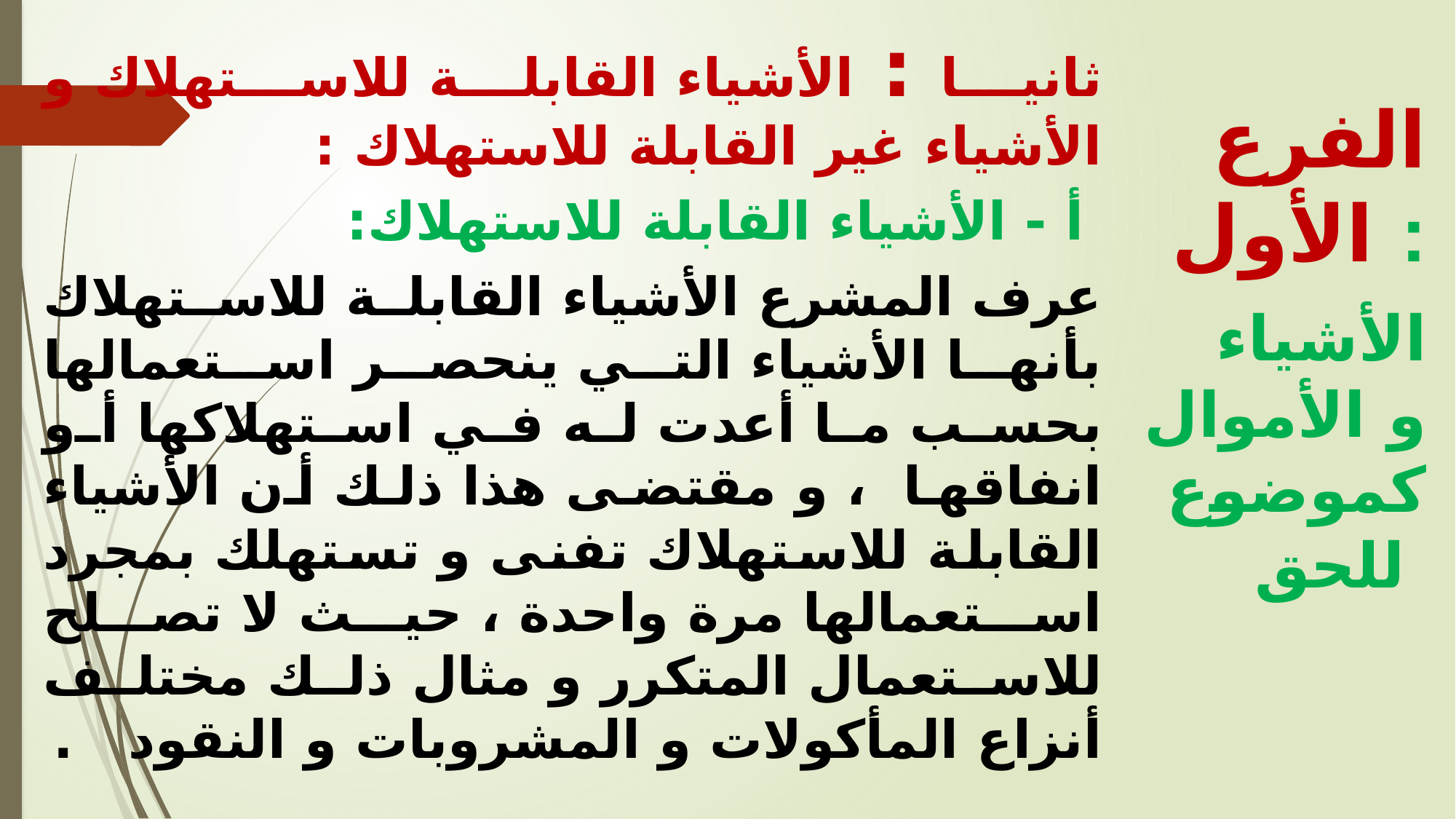

ثانيا : الأشياء القابلة للاستهلاك و الأشياء غير القابلة للاستهلاك :
 أ - الأشياء القابلة للاستهلاك:
عرف المشرع الأشياء القابلة للاستهلاك بأنها الأشياء التي ينحصر استعمالها بحسب ما أعدت له في استهلاكها أو انفاقها  ، و مقتضى هذا ذلك أن الأشياء القابلة للاستهلاك تفنى و تستهلك بمجرد استعمالها مرة واحدة ، حيث لا تصلح للاستعمال المتكرر و مثال ذلك مختلف أنزاع المأكولات و المشروبات و النقود   .
الفرع الأول :
 الأشياء و الأموال كموضوع للحق